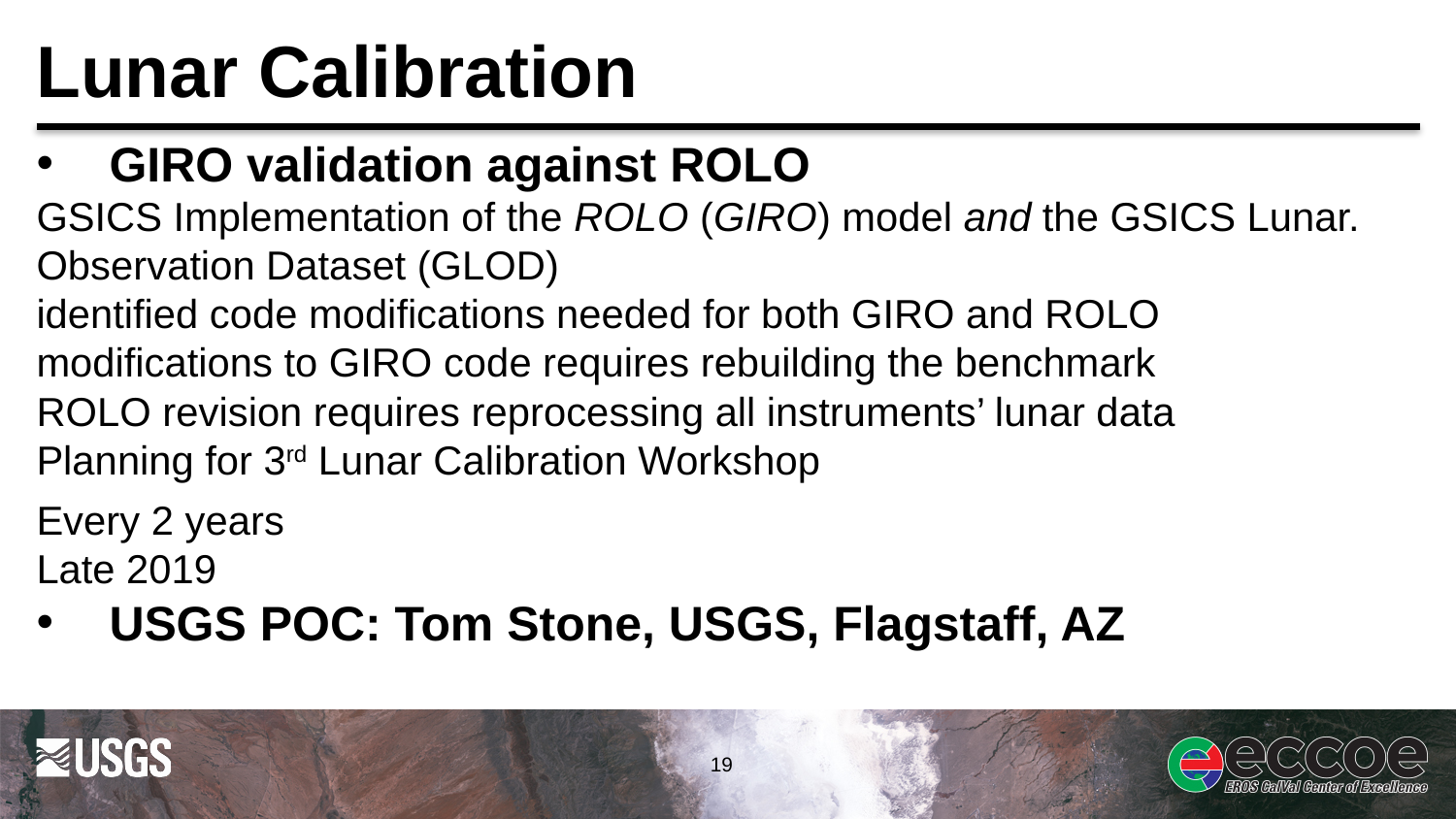

# Lunar Calibration
GIRO validation against ROLO
GSICS Implementation of the ROLO (GIRO) model and the GSICS Lunar. Observation Dataset (GLOD)
identified code modifications needed for both GIRO and ROLO
modifications to GIRO code requires rebuilding the benchmark
ROLO revision requires reprocessing all instruments’ lunar data
Planning for 3rd Lunar Calibration Workshop
Every 2 years
Late 2019
USGS POC: Tom Stone, USGS, Flagstaff, AZ